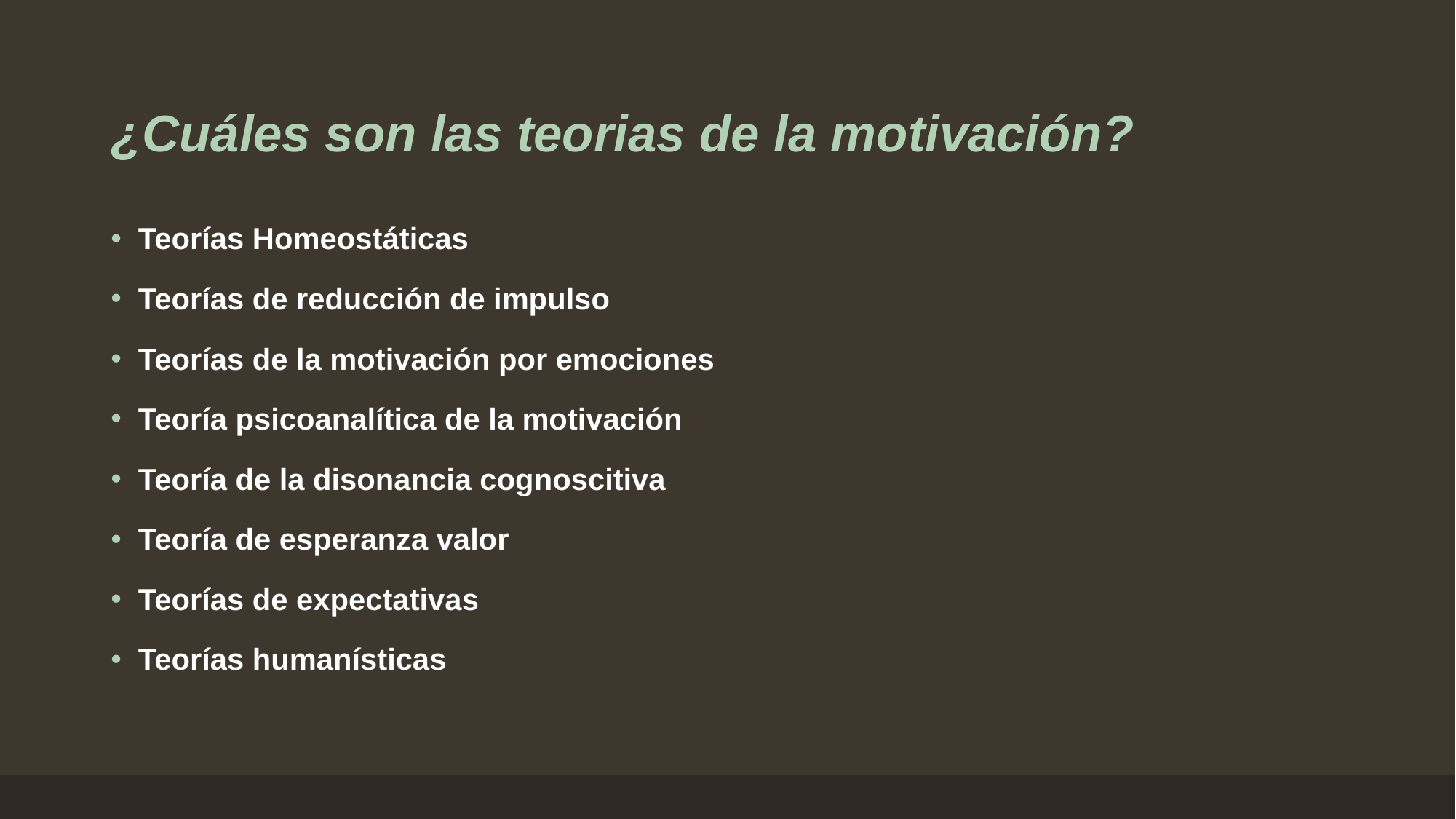

# ¿Cuáles son las teorias de la motivación?
Teorías Homeostáticas
Teorías de reducción de impulso
Teorías de la motivación por emociones
Teoría psicoanalítica de la motivación
Teoría de la disonancia cognoscitiva
Teoría de esperanza valor
Teorías de expectativas
Teorías humanísticas